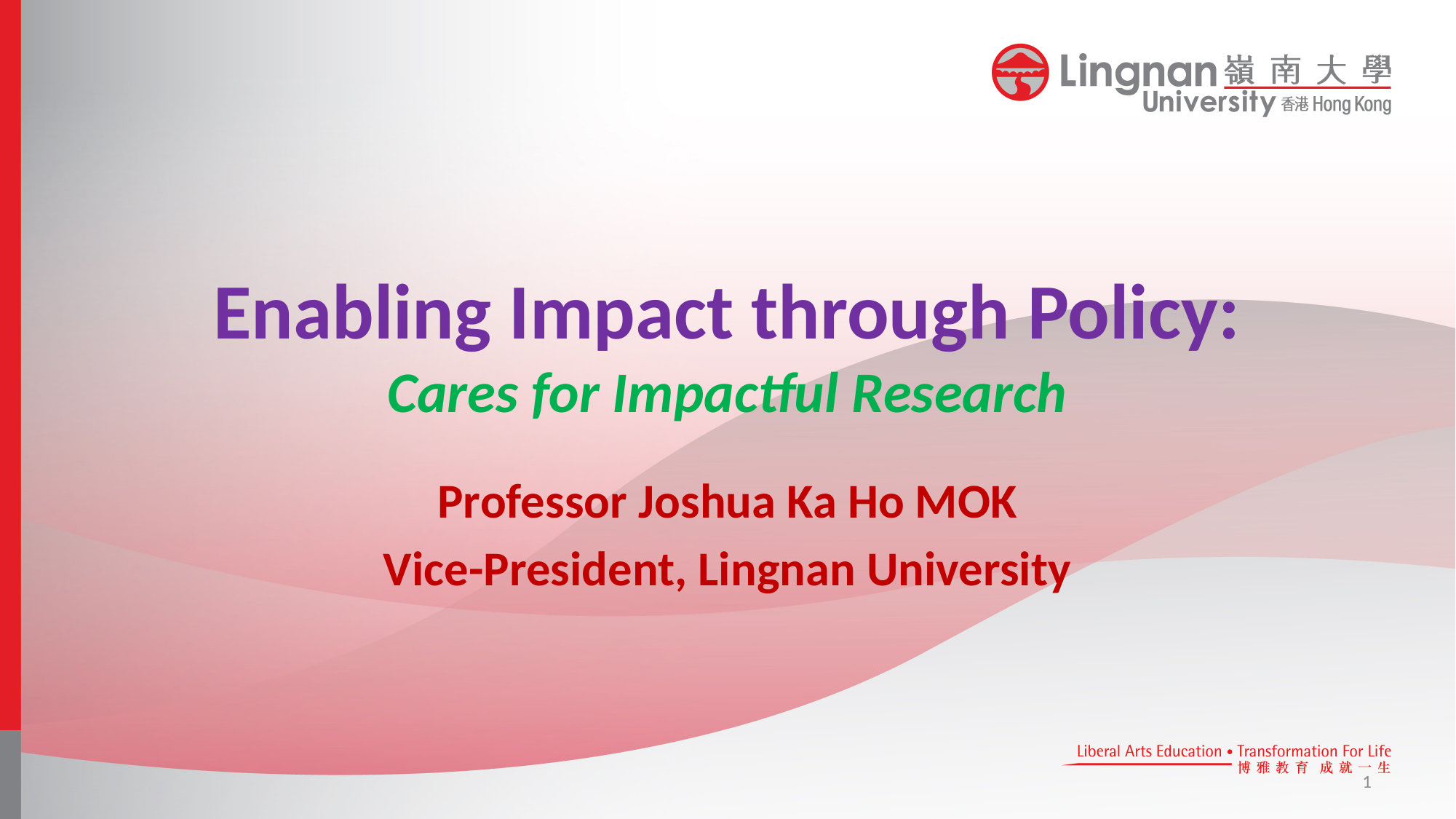

# Enabling Impact through Policy: Cares for Impactful Research
Professor Joshua Ka Ho MOK
Vice-President, Lingnan University
1